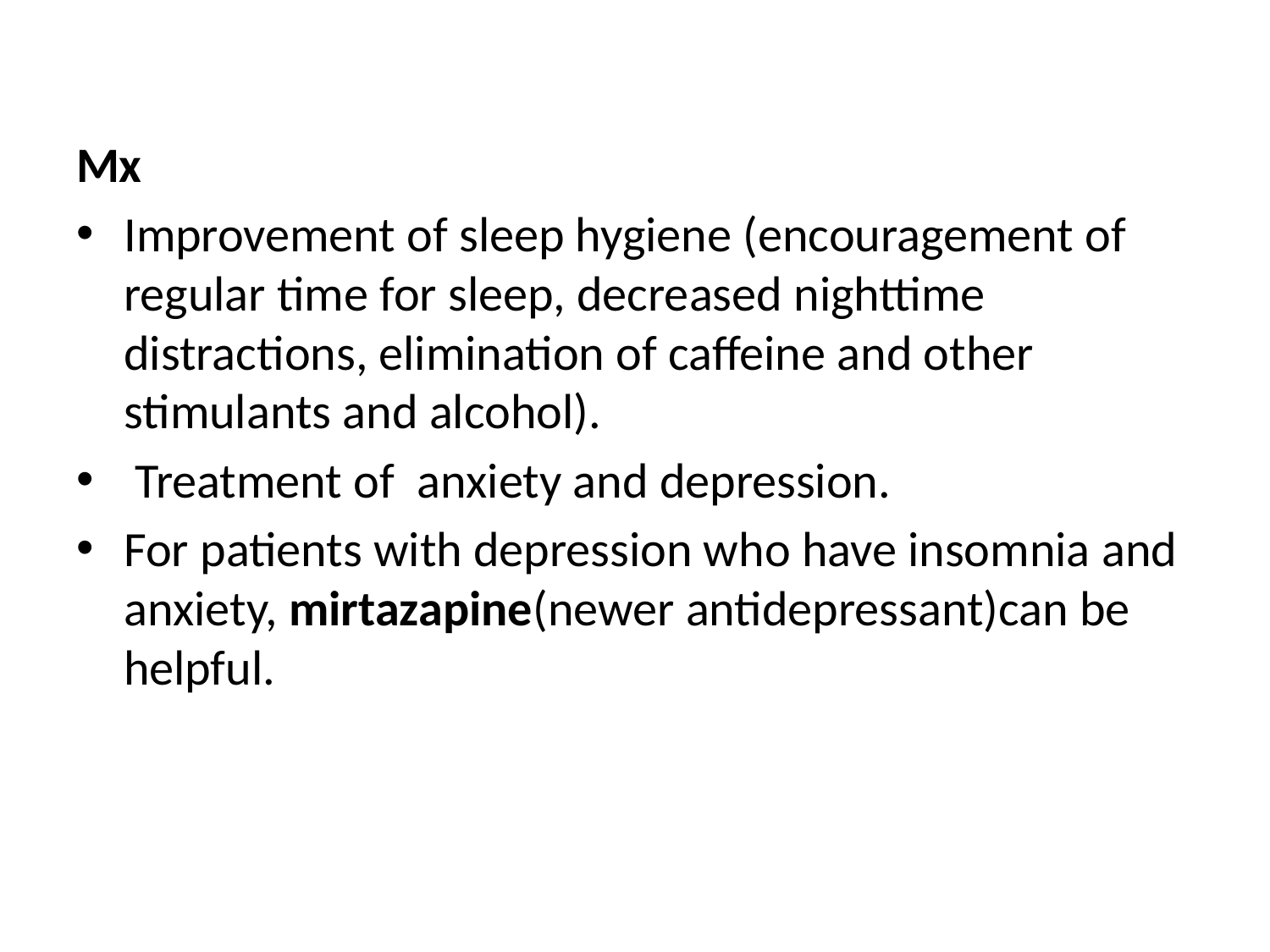

#
Mx
Improvement of sleep hygiene (encouragement of regular time for sleep, decreased nighttime distractions, elimination of caffeine and other stimulants and alcohol).
 Treatment of  anxiety and depression.
For patients with depression who have insomnia and anxiety, mirtazapine(newer antidepressant)can be helpful.